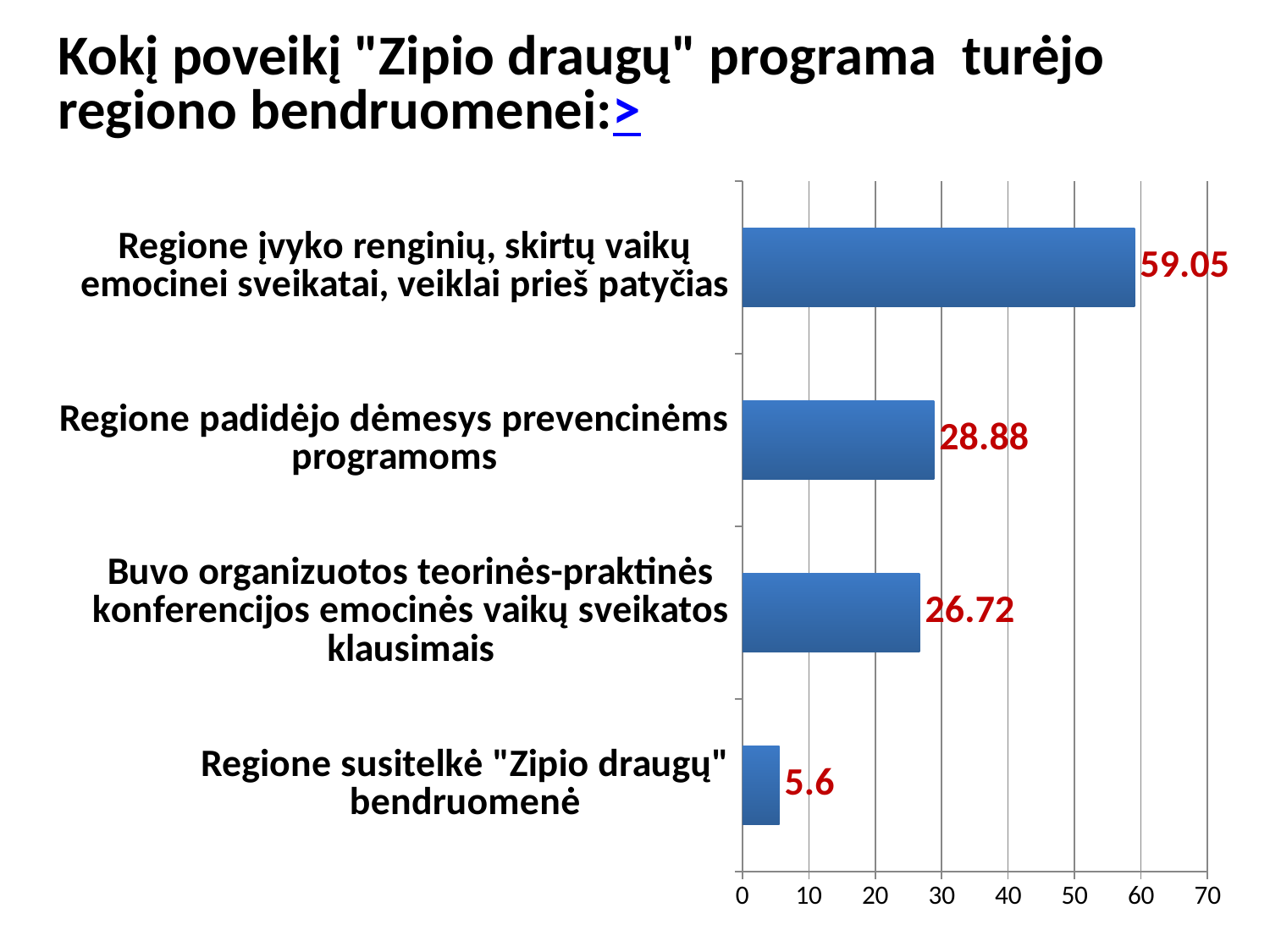

# Kokį poveikį "Zipio draugų" programa  turėjo regiono bendruomenei:>

### Chart

| Category | Column2 |
|---|---|
| Regione susitelkė "Zipio draugų" bendruomenė | 5.6 |
| Buvo organizuotos teorinės-praktinės konferencijos emocinės vaikų sveikatos klausimais | 26.72 |
| Regione padidėjo dėmesys prevencinėms programoms | 28.88 |
| Regione įvyko renginių, skirtų vaikų emocinei sveikatai, veiklai prieš patyčias | 59.05 |